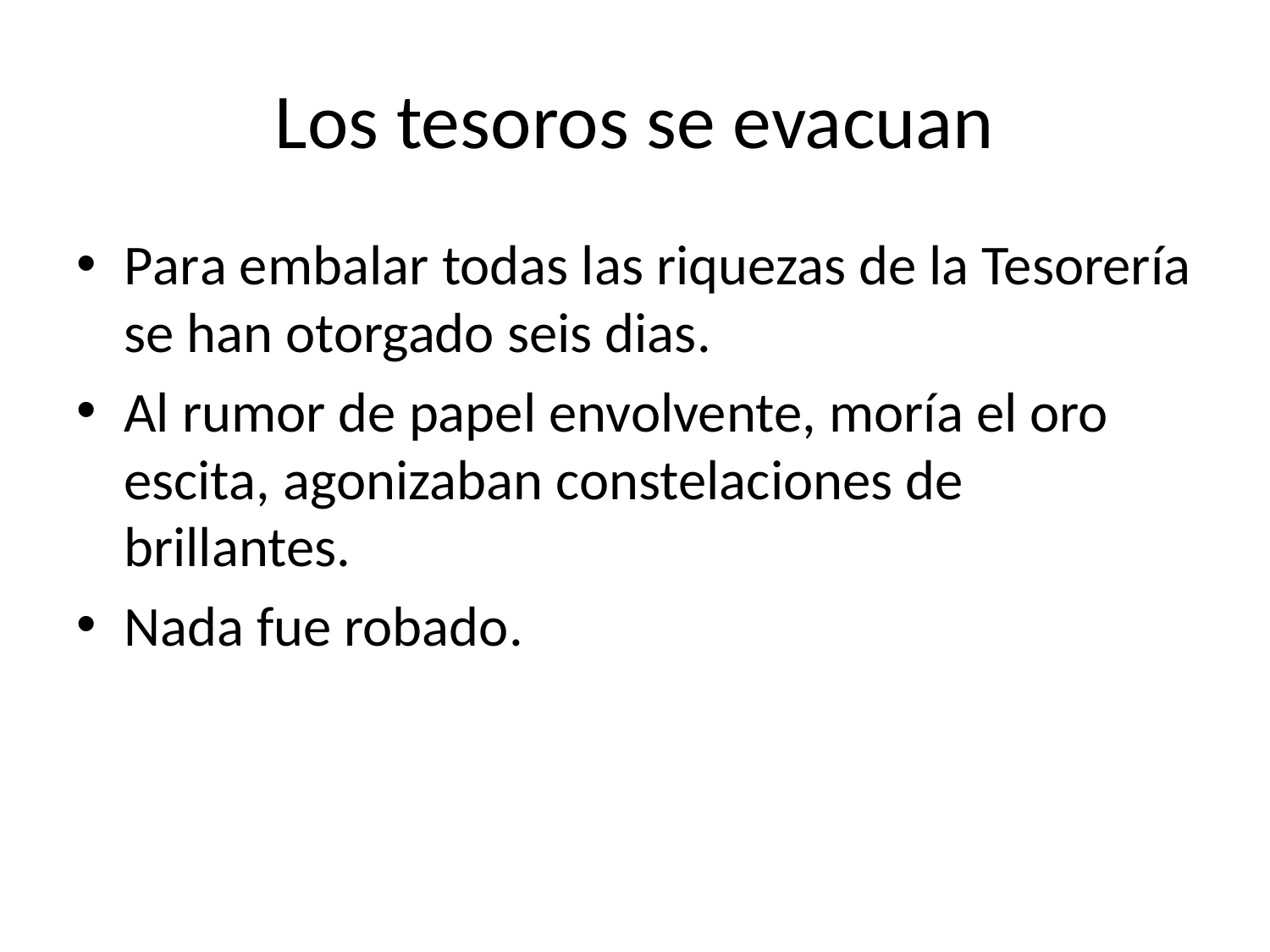

# Los tesoros se evacuan
Pаrа еmbаlаr todas las riquezas de la Tesorería se han otorgado seis dias.
Al rumor de papel envolvente, moría el oro escita, agonizaban constelaciones de brillantes.
Nada fue robado.